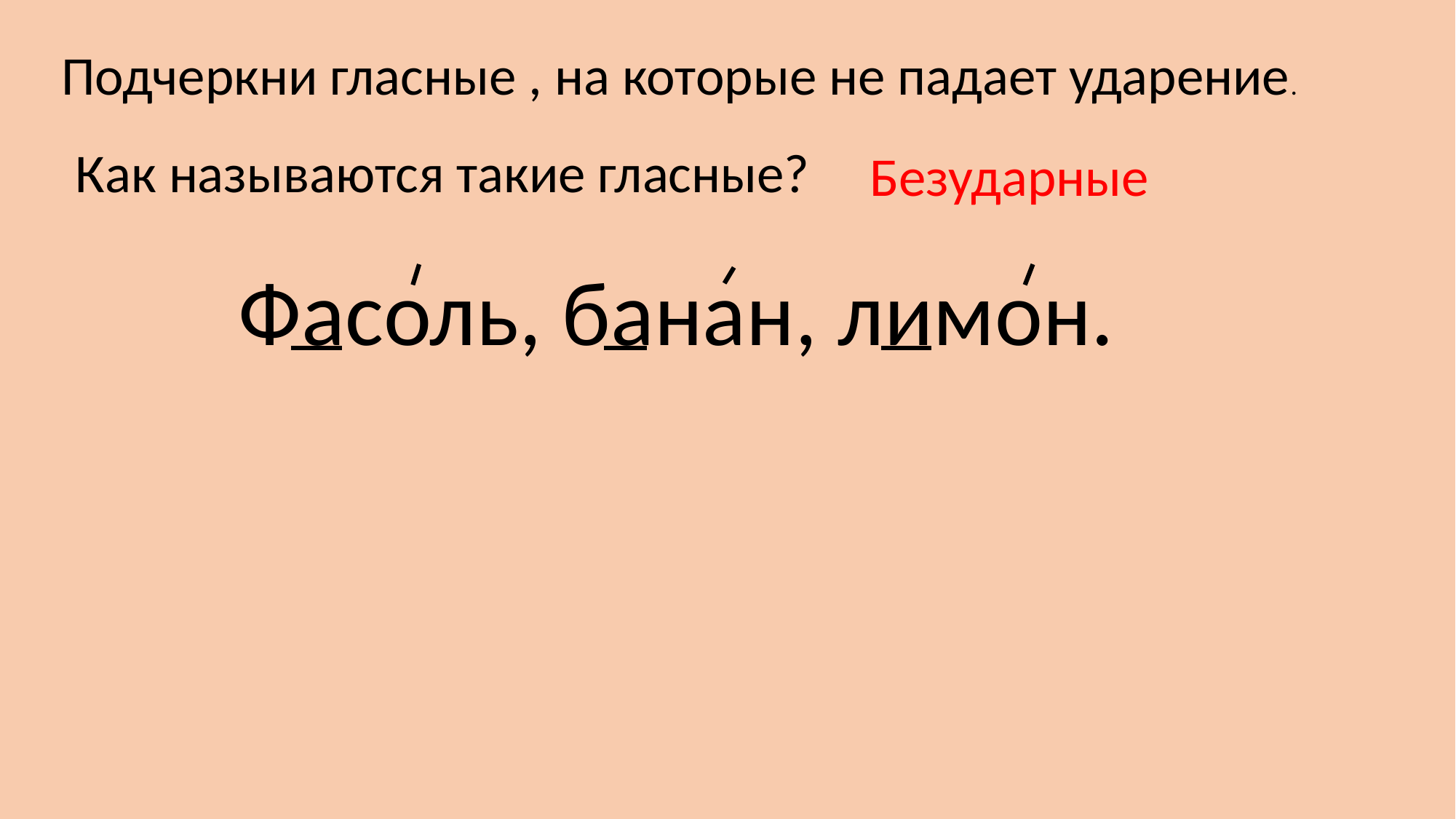

Подчеркни гласные , на которые не падает ударение.
Как называются такие гласные?
Безударные
Фасоль, банан, лимон.